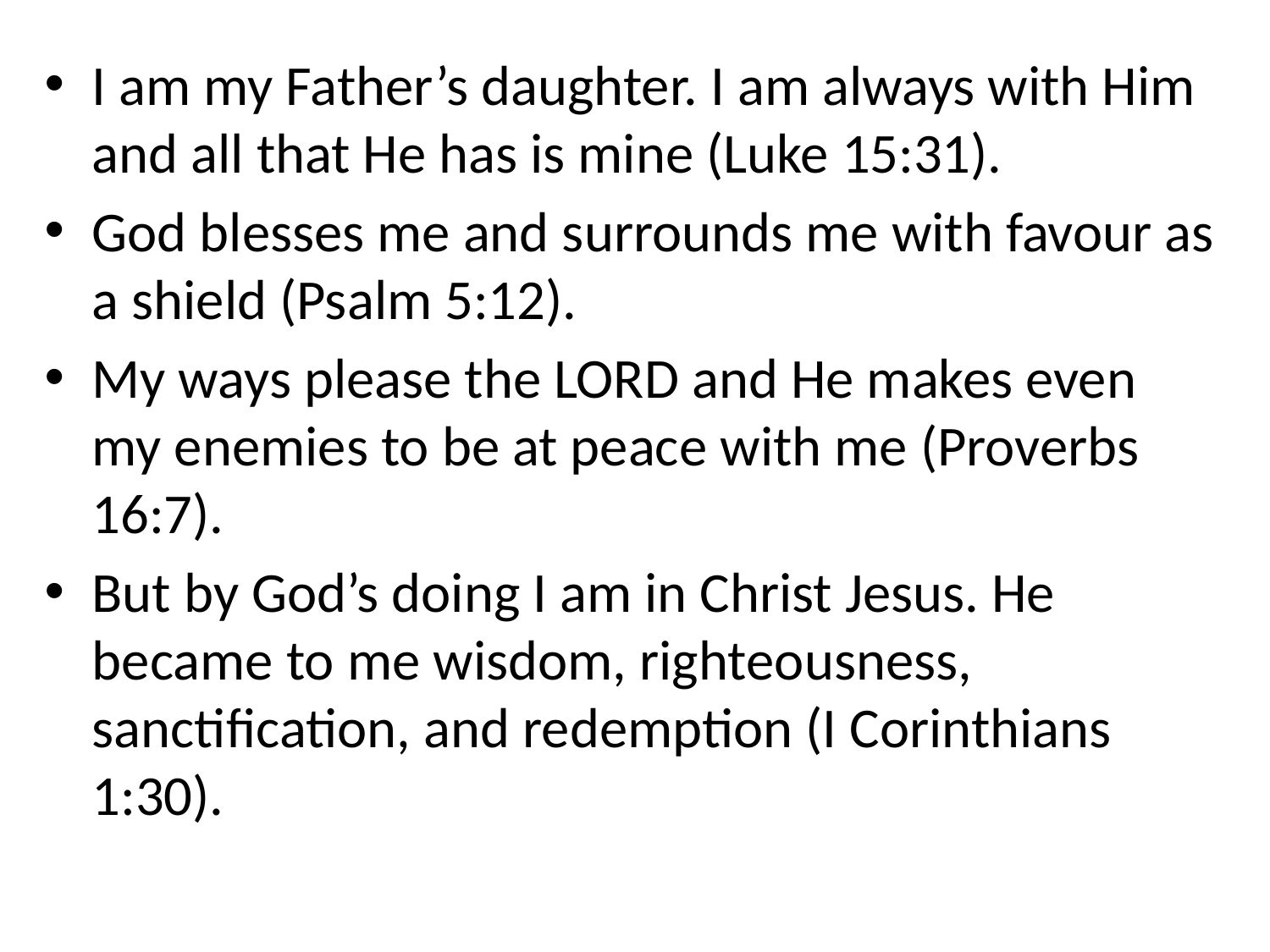

I am my Father’s daughter. I am always with Him and all that He has is mine (Luke 15:31).
God blesses me and surrounds me with favour as a shield (Psalm 5:12).
My ways please the LORD and He makes even my enemies to be at peace with me (Proverbs 16:7).
But by God’s doing I am in Christ Jesus. He became to me wisdom, righteousness, sanctification, and redemption (I Corinthians 1:30).